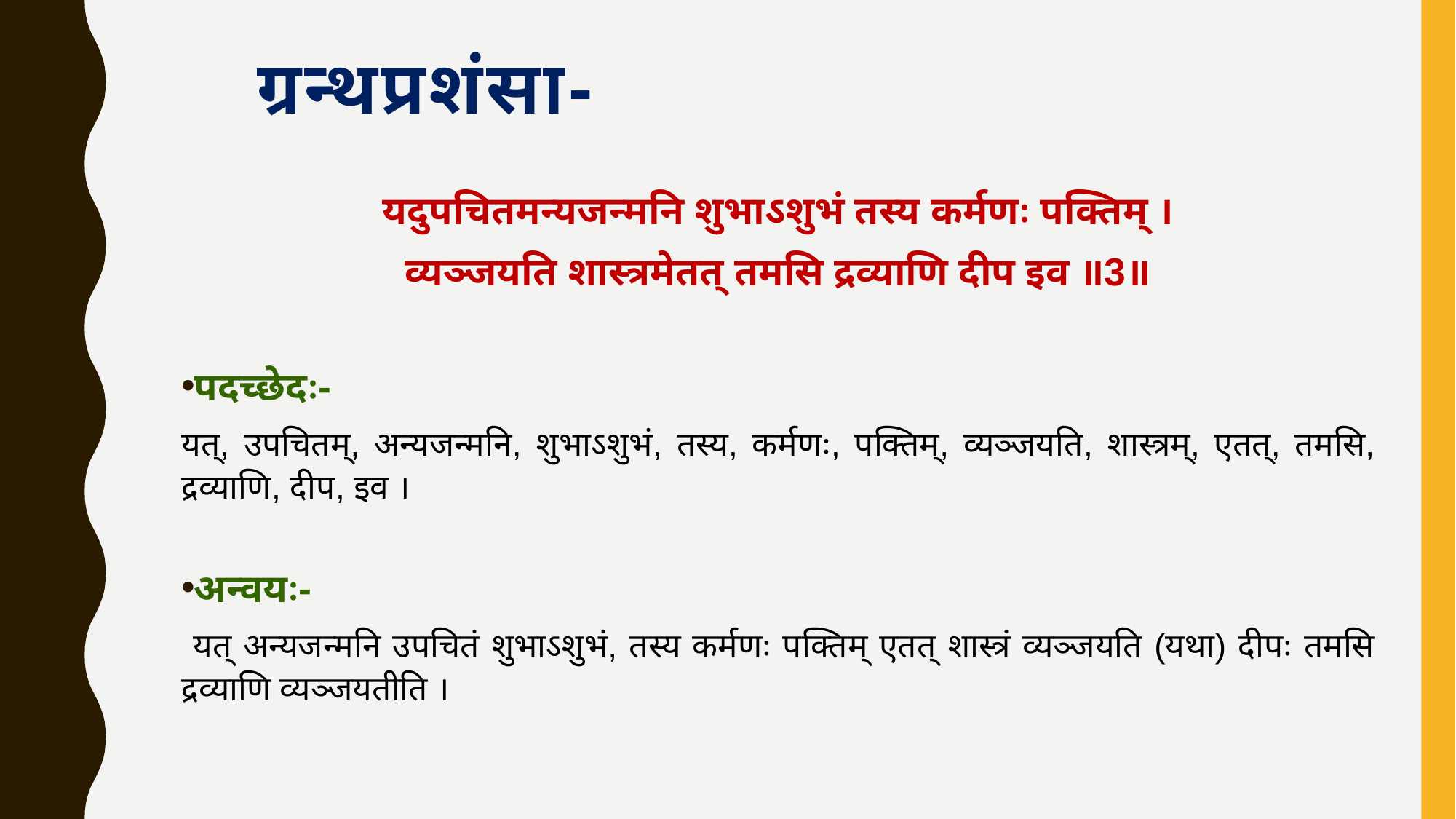

# ग्रन्थप्रशंसा-
यदुपचितमन्यजन्मनि शुभाऽशुभं तस्य कर्मणः पक्तिम् ।
व्यञ्जयति शास्त्रमेतत् तमसि द्रव्याणि दीप इव ॥3॥

पदच्छेदः-
यत्, उपचितम्, अन्यजन्मनि, शुभाऽशुभं, तस्य, कर्मणः, पक्तिम्, व्यञ्जयति, शास्त्रम्, एतत्, तमसि, द्रव्याणि, दीप, इव ।

अन्वयः-
 यत् अन्यजन्मनि उपचितं शुभाऽशुभं, तस्य कर्मणः पक्तिम् एतत् शास्त्रं व्यञ्जयति (यथा) दीपः तमसि द्रव्याणि व्यञ्जयतीति ।